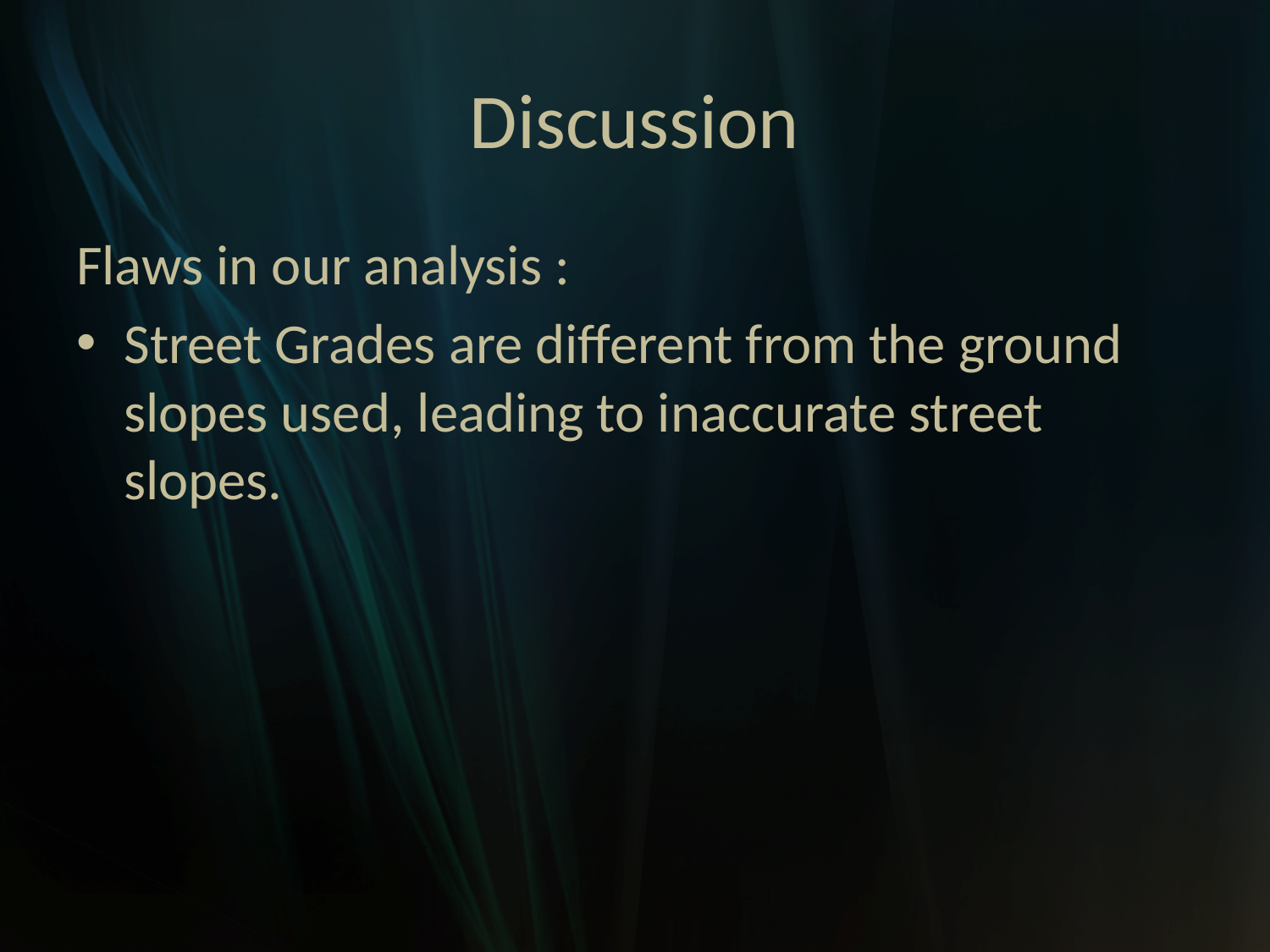

# Discussion
Flaws in our analysis :
Street Grades are different from the ground slopes used, leading to inaccurate street slopes.